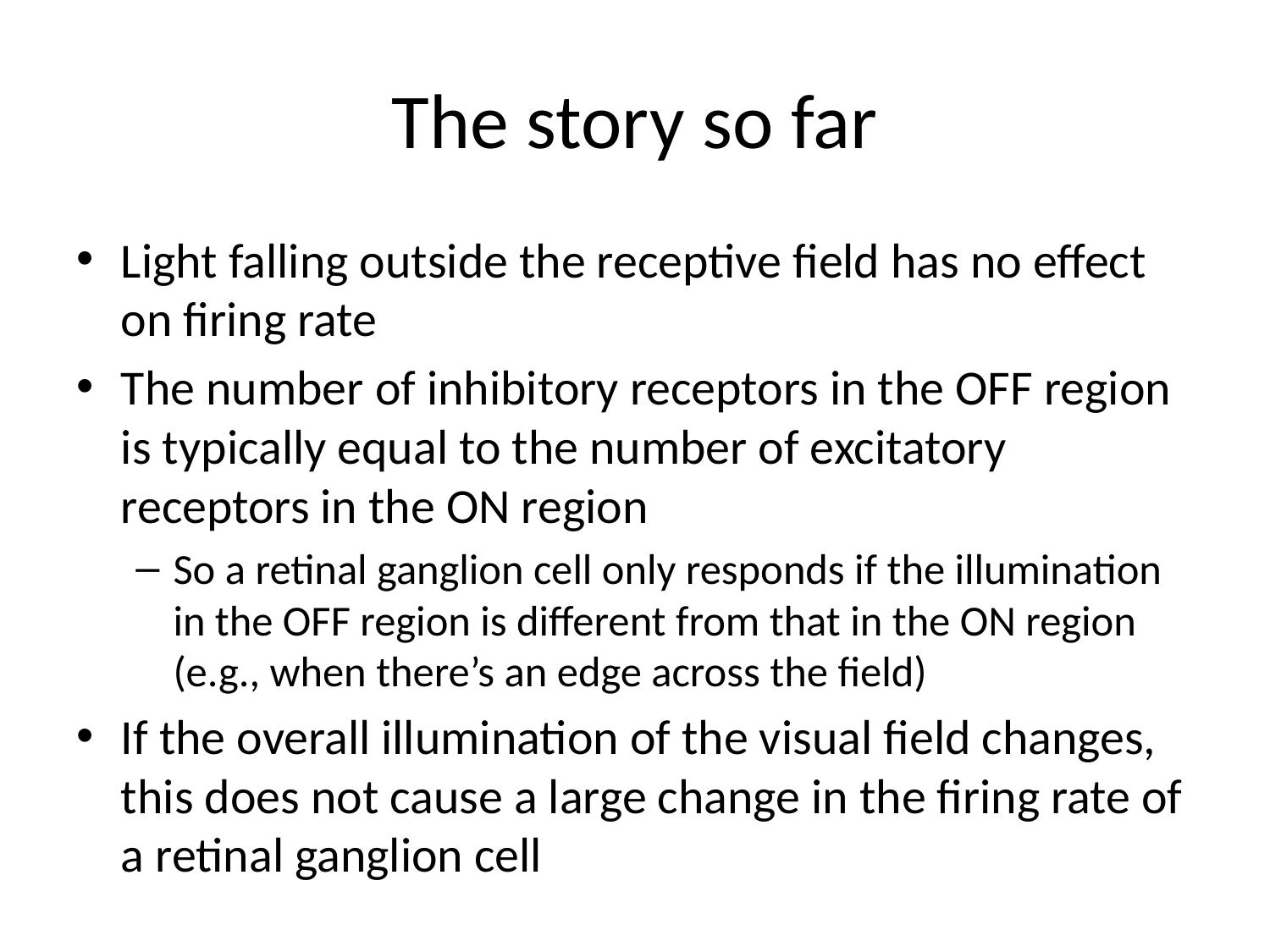

# The story so far
Light falling outside the receptive field has no effect on firing rate
The number of inhibitory receptors in the OFF region is typically equal to the number of excitatory receptors in the ON region
So a retinal ganglion cell only responds if the illumination in the OFF region is different from that in the ON region (e.g., when there’s an edge across the field)
If the overall illumination of the visual field changes, this does not cause a large change in the firing rate of a retinal ganglion cell